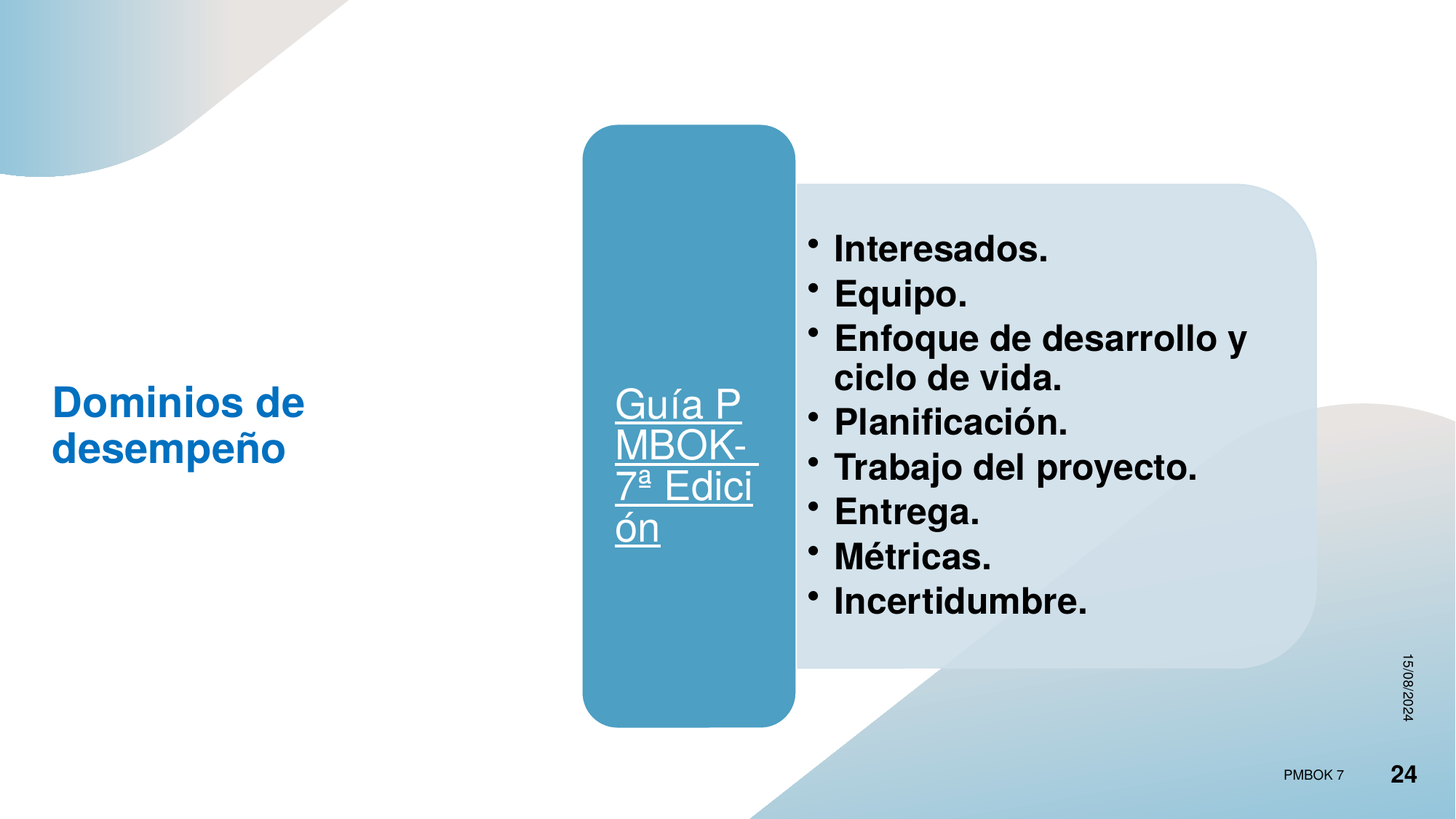

Interesados.
Equipo.
Enfoque de desarrollo y ciclo de vida.
Planificación.
Trabajo del proyecto.
Entrega.
Métricas.
Incertidumbre.
Guía PMBOK- 7ª Edición
# Dominios de desempeño
15/08/2024
PMBOK 7
24